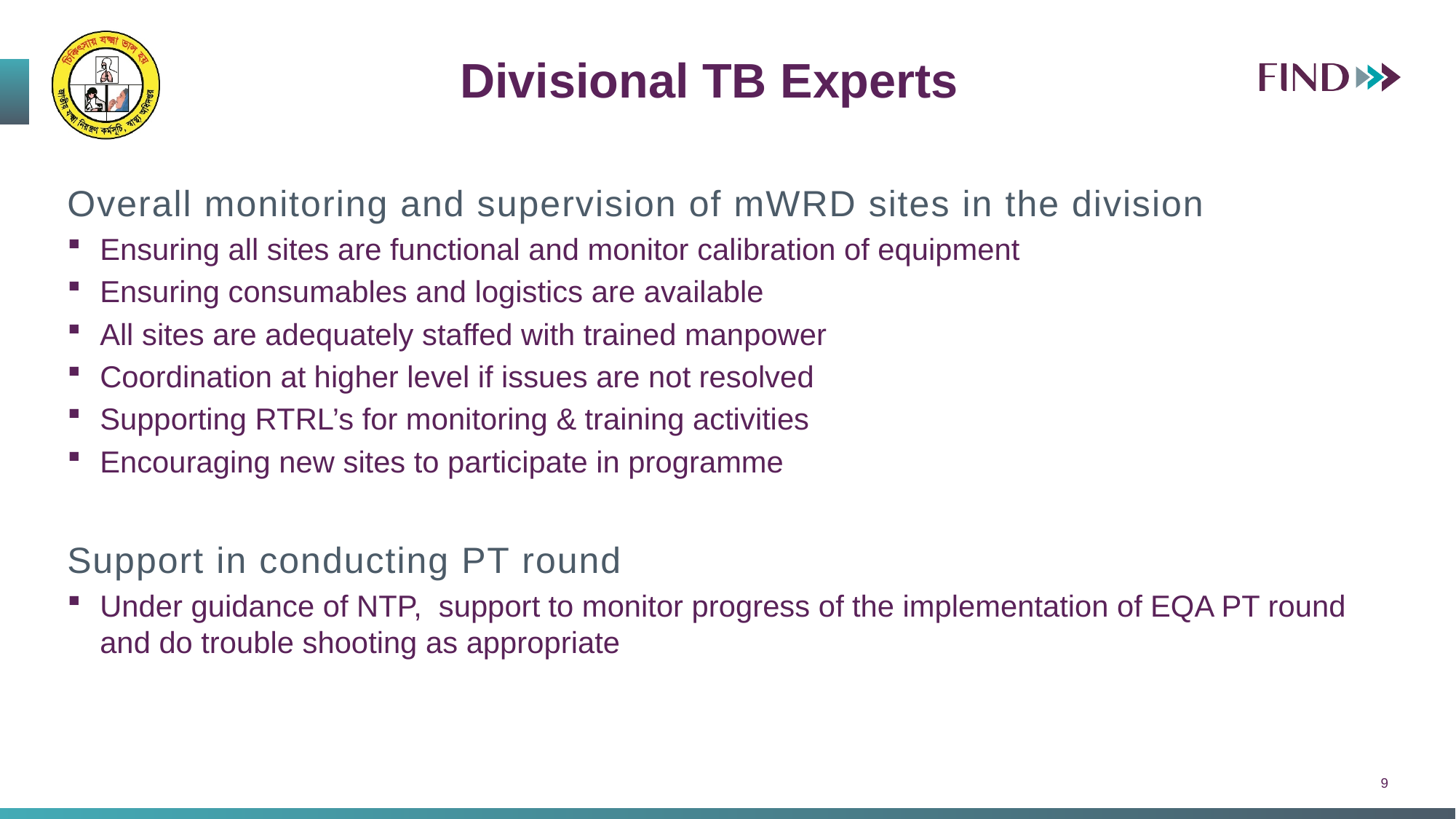

Divisional TB Experts
Overall monitoring and supervision of mWRD sites in the division
Ensuring all sites are functional and monitor calibration of equipment
Ensuring consumables and logistics are available
All sites are adequately staffed with trained manpower
Coordination at higher level if issues are not resolved
Supporting RTRL’s for monitoring & training activities
Encouraging new sites to participate in programme

Support in conducting PT round
Under guidance of NTP,  support to monitor progress of the implementation of EQA PT round and do trouble shooting as appropriate